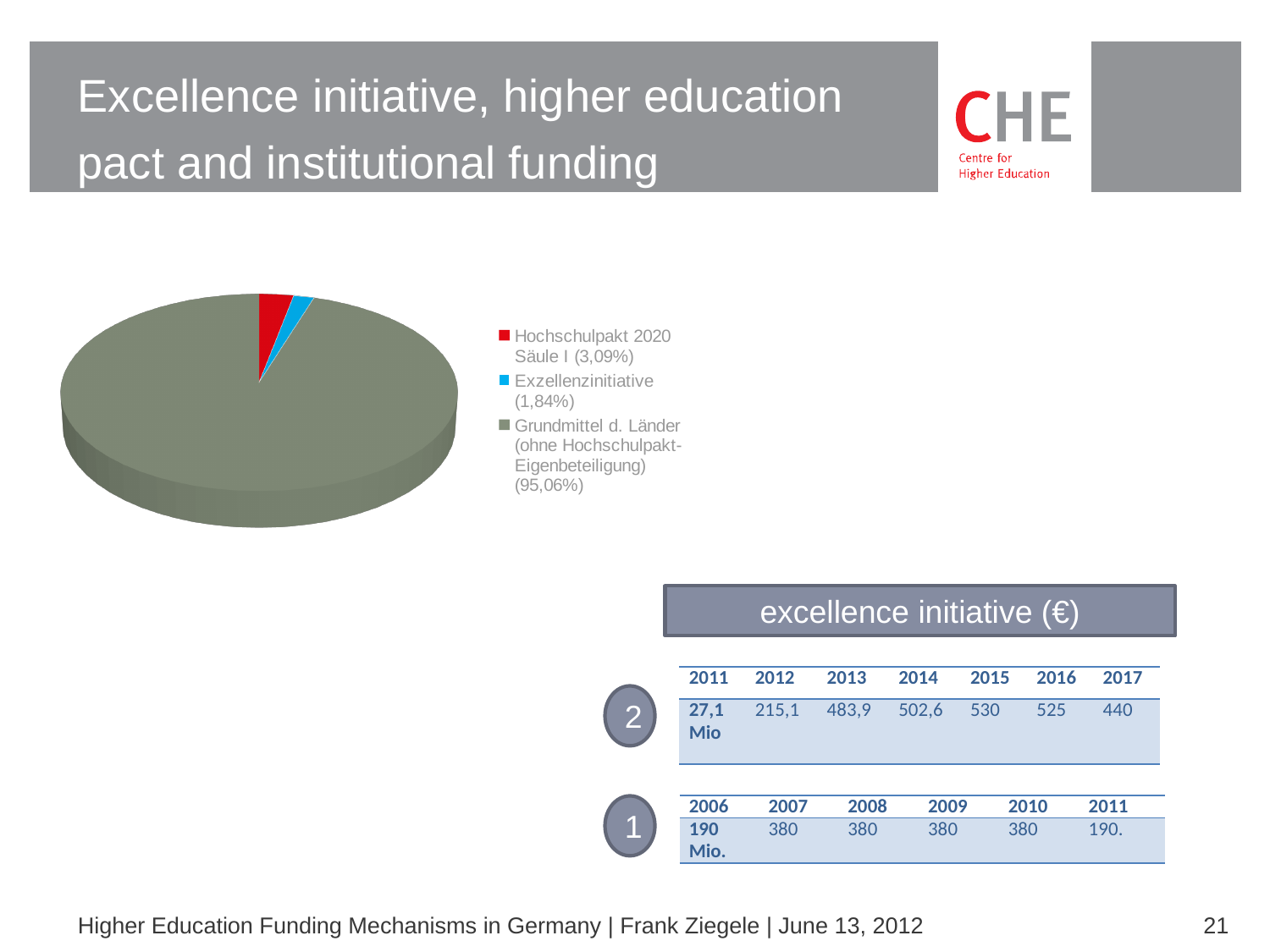

# Excellence initiative, higher education pact and institutional funding

[unsupported chart]

excellence initiative (€)
| 2011 | 2012 | 2013 | 2014 | 2015 | 2016 | 2017 |
| --- | --- | --- | --- | --- | --- | --- |
| 27,1 Mio | 215,1 | 483,9 | 502,6 | 530 | 525 | 440 |
2
| 2006 | 2007 | 2008 | 2009 | 2010 | 2011 |
| --- | --- | --- | --- | --- | --- |
| 190 Mio. | 380 | 380 | 380 | 380 | 190. |
1
Higher Education Funding Mechanisms in Germany | Frank Ziegele | June 13, 2012
21